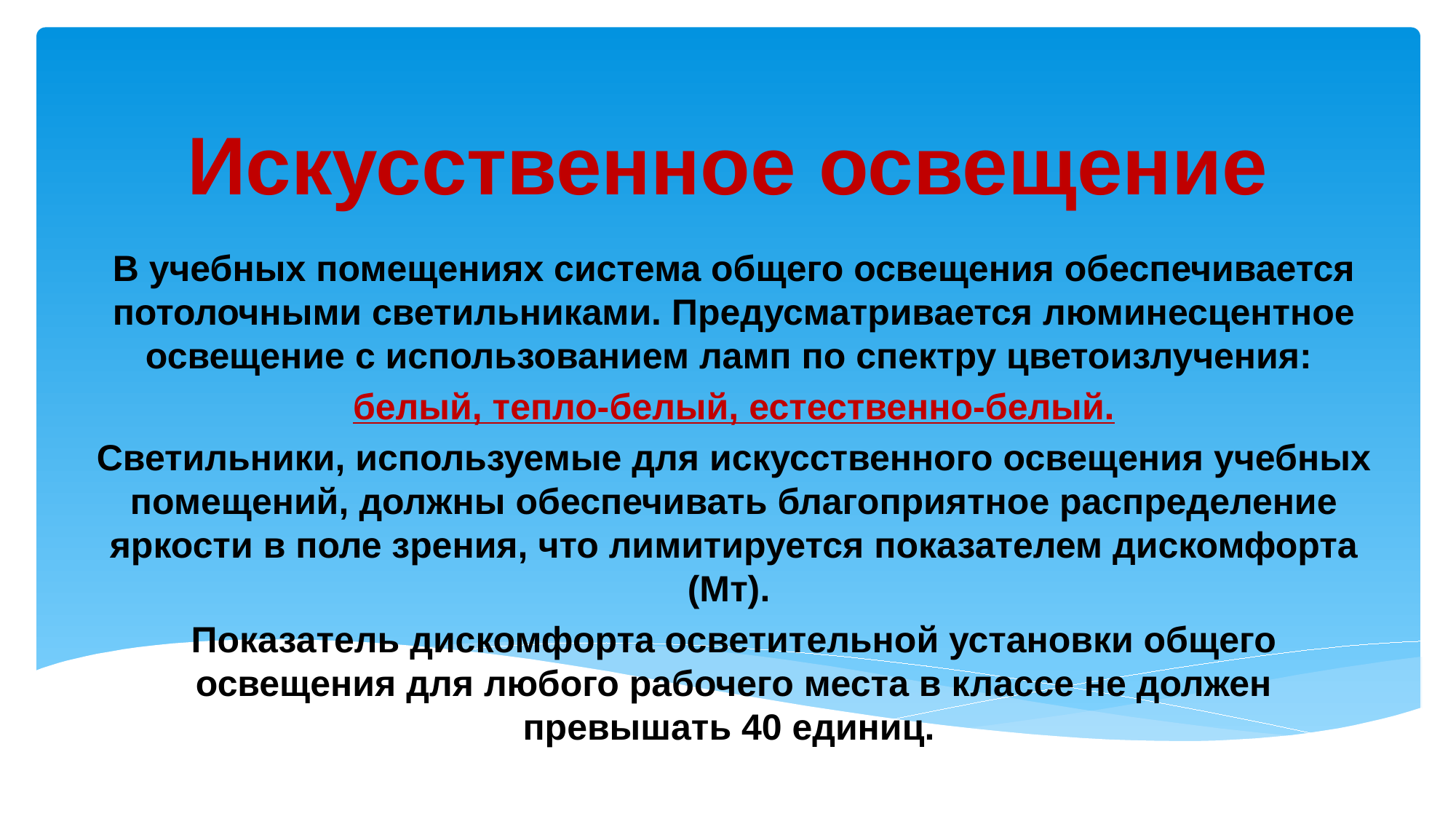

# Искусственное освещение
В учебных помещениях система общего освещения обеспечивается потолочными светильниками. Предусматривается люминесцентное освещение с использованием ламп по спектру цветоизлучения:
белый, тепло-белый, естественно-белый.
Светильники, используемые для искусственного освещения учебных помещений, должны обеспечивать благоприятное распределение яркости в поле зрения, что лимитируется показателем дискомфорта (Мт).
Показатель дискомфорта осветительной установки общего освещения для любого рабочего места в классе не должен превышать 40 единиц.